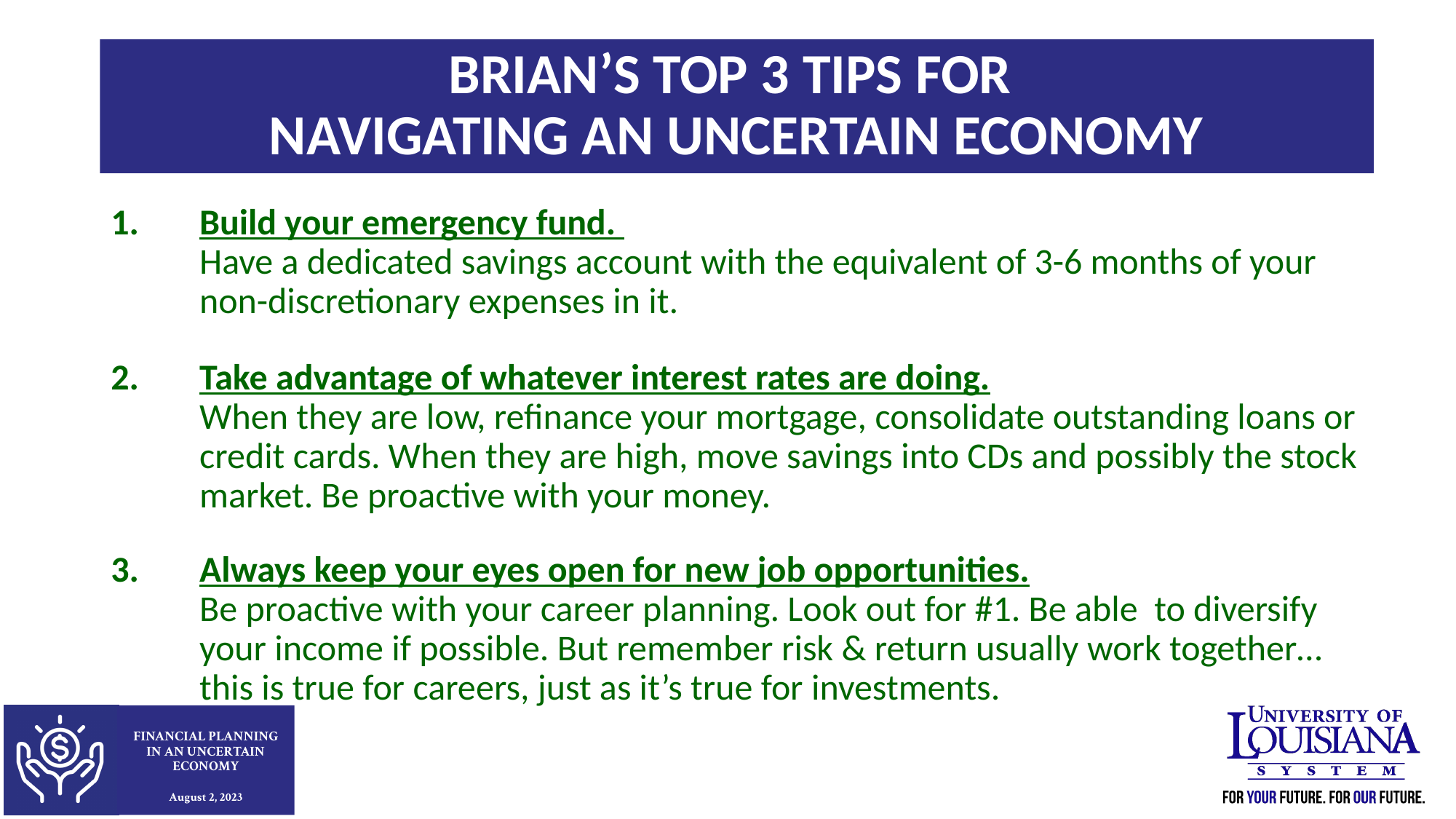

Brian’s Top 3 Tips for
Navigating an Uncertain Economy
Build your emergency fund.
Have a dedicated savings account with the equivalent of 3-6 months of your non-discretionary expenses in it.
Take advantage of whatever interest rates are doing.
When they are low, refinance your mortgage, consolidate outstanding loans or credit cards. When they are high, move savings into CDs and possibly the stock market. Be proactive with your money.
Always keep your eyes open for new job opportunities.
Be proactive with your career planning. Look out for #1. Be able  to diversify your income if possible. But remember risk & return usually work together… this is true for careers, just as it’s true for investments.